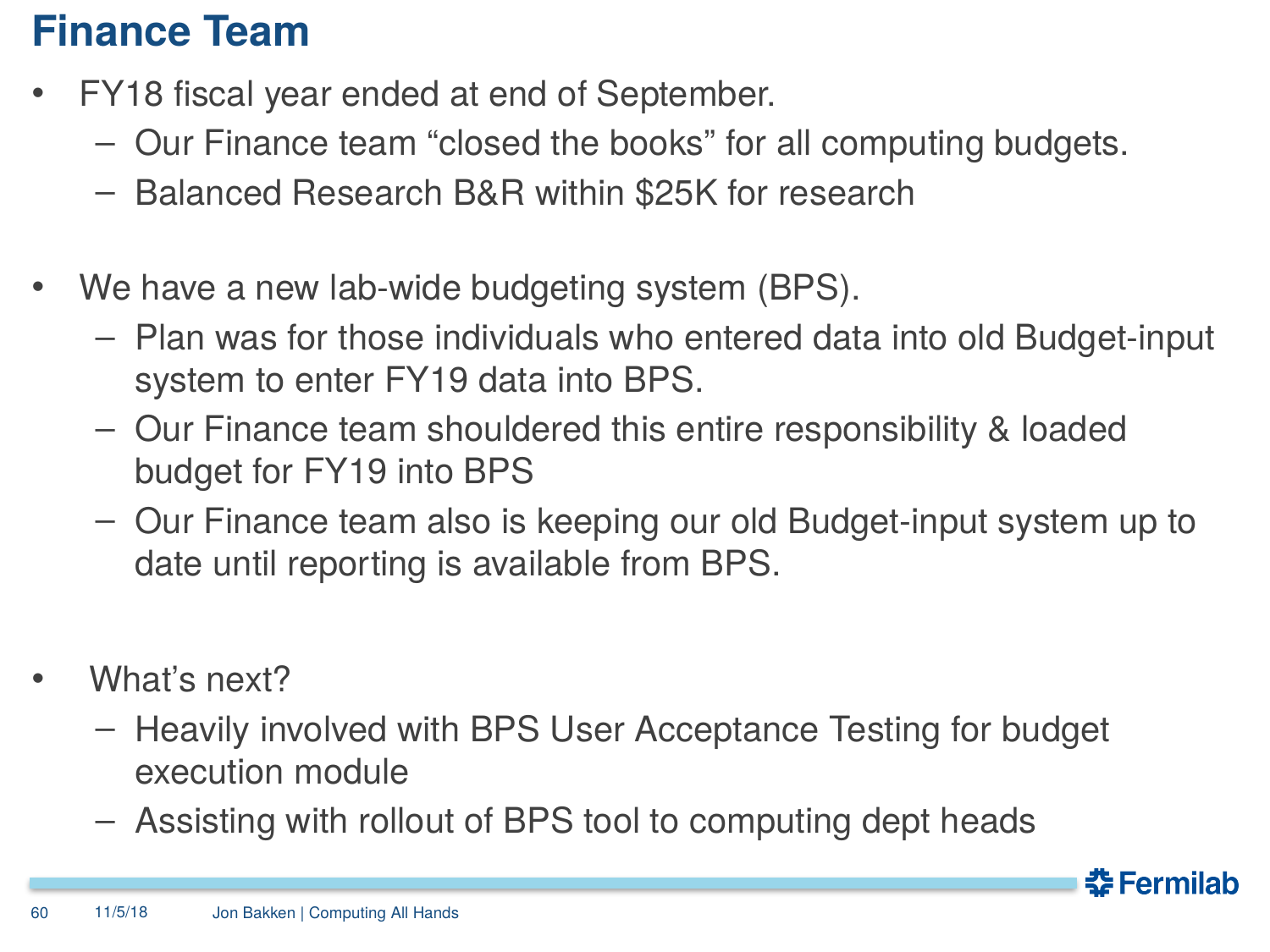

# Finance Team
FY18 fiscal year ended at end of September.
Our Finance team “closed the books” for all computing budgets.
Balanced Research B&R within $25K for research

We have a new lab-wide budgeting system (BPS).
Plan was for those individuals who entered data into old Budget-input system to enter FY19 data into BPS.
Our Finance team shouldered this entire responsibility & loaded budget for FY19 into BPS
Our Finance team also is keeping our old Budget-input system up to date until reporting is available from BPS.

 What’s next?
Heavily involved with BPS User Acceptance Testing for budget execution module
Assisting with rollout of BPS tool to computing dept heads
11/5/18
60
Jon Bakken | Computing All Hands